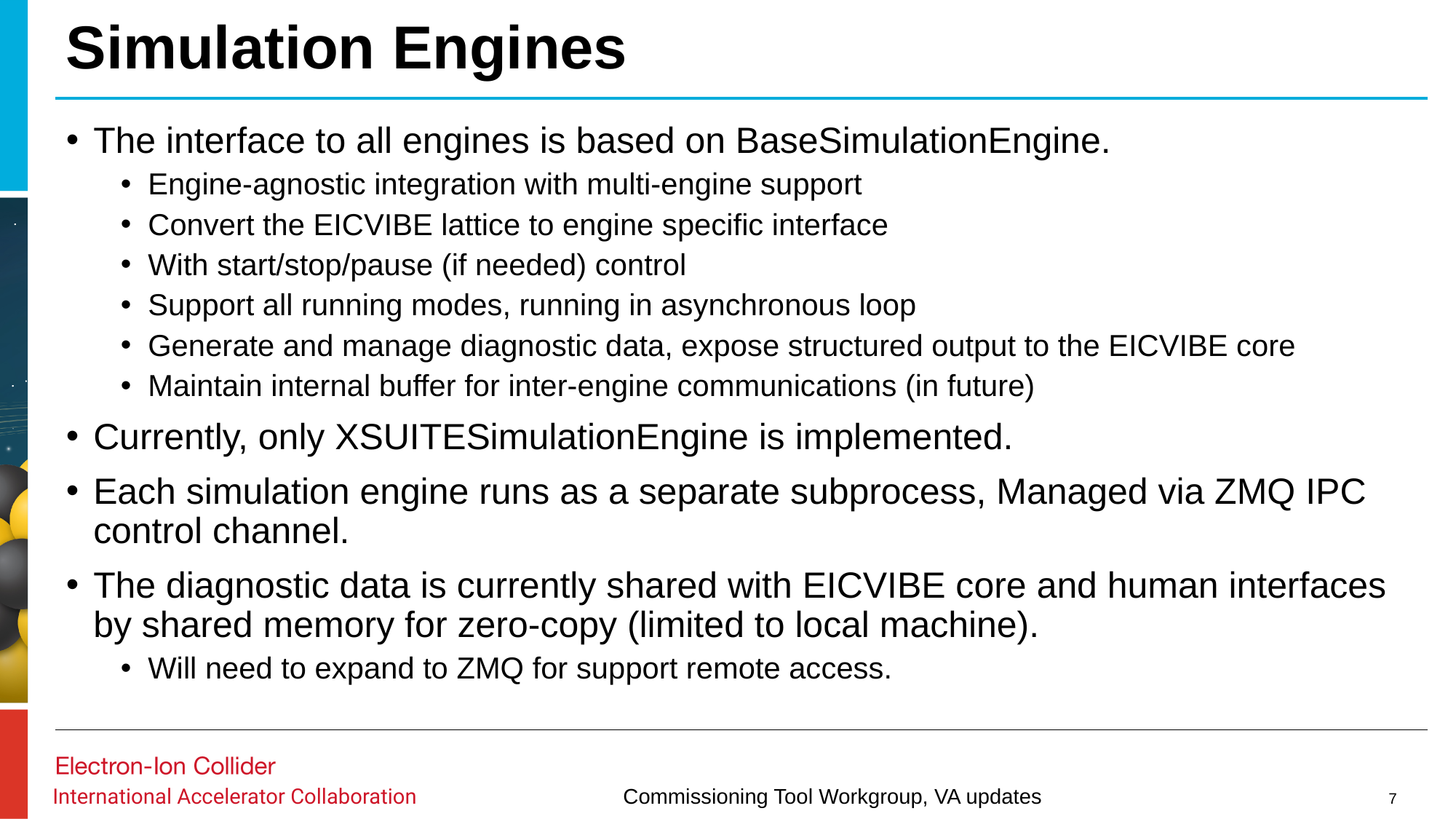

# Simulation Engines
The interface to all engines is based on BaseSimulationEngine.
Engine-agnostic integration with multi-engine support
Convert the EICVIBE lattice to engine specific interface
With start/stop/pause (if needed) control
Support all running modes, running in asynchronous loop
Generate and manage diagnostic data, expose structured output to the EICVIBE core
Maintain internal buffer for inter-engine communications (in future)
Currently, only XSUITESimulationEngine is implemented.
Each simulation engine runs as a separate subprocess, Managed via ZMQ IPC control channel.
The diagnostic data is currently shared with EICVIBE core and human interfaces by shared memory for zero-copy (limited to local machine).
Will need to expand to ZMQ for support remote access.
7